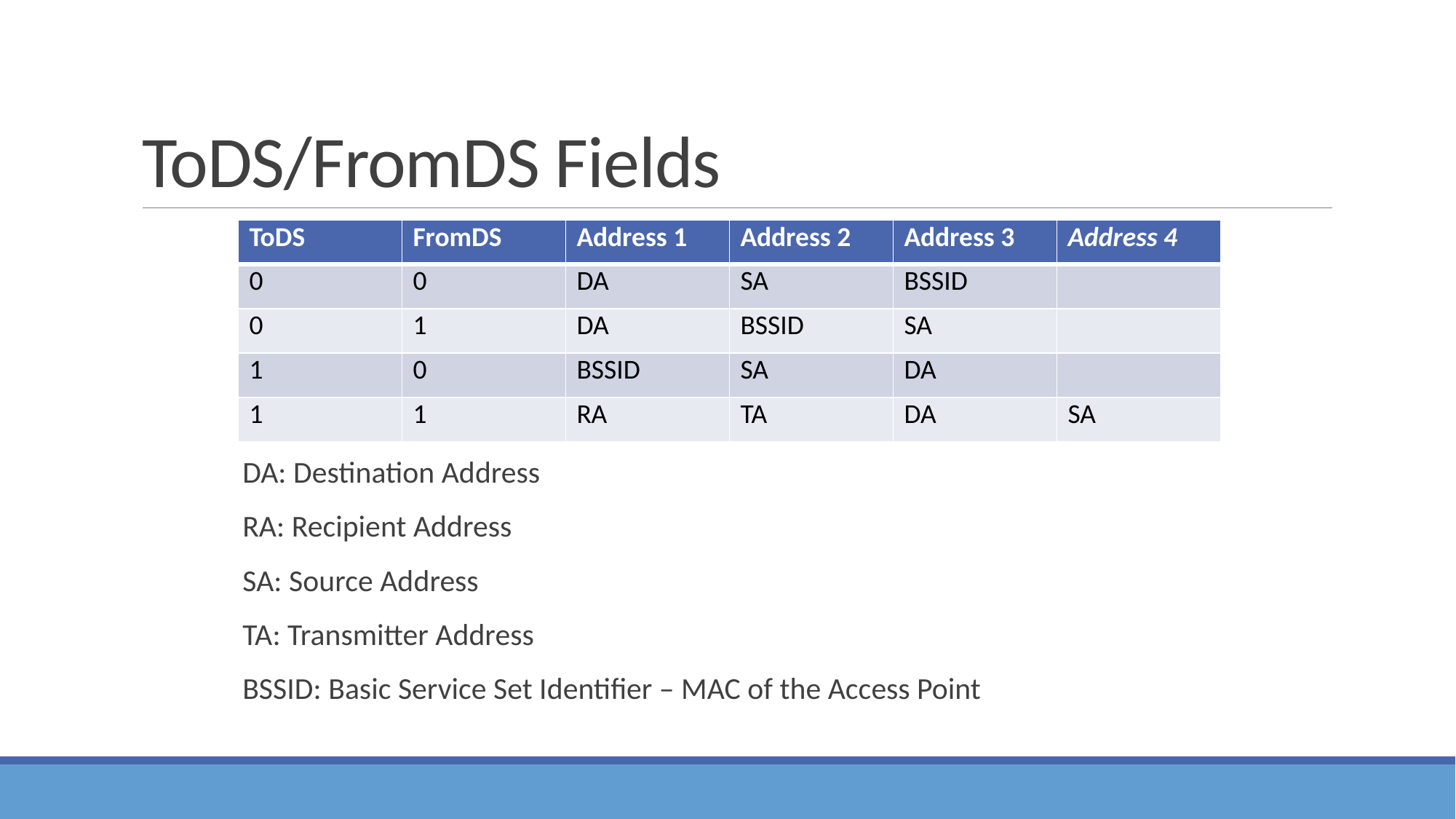

# ToDS/FromDS Fields
| ToDS | FromDS | Address 1 | Address 2 | Address 3 | Address 4 |
| --- | --- | --- | --- | --- | --- |
| 0 | 0 | DA | SA | BSSID |  |
| 0 | 1 | DA | BSSID | SA |  |
| 1 | 0 | BSSID | SA | DA |  |
| 1 | 1 | RA | TA | DA | SA |
DA: Destination Address
RA: Recipient Address
SA: Source Address
TA: Transmitter Address
BSSID: Basic Service Set Identifier – MAC of the Access Point